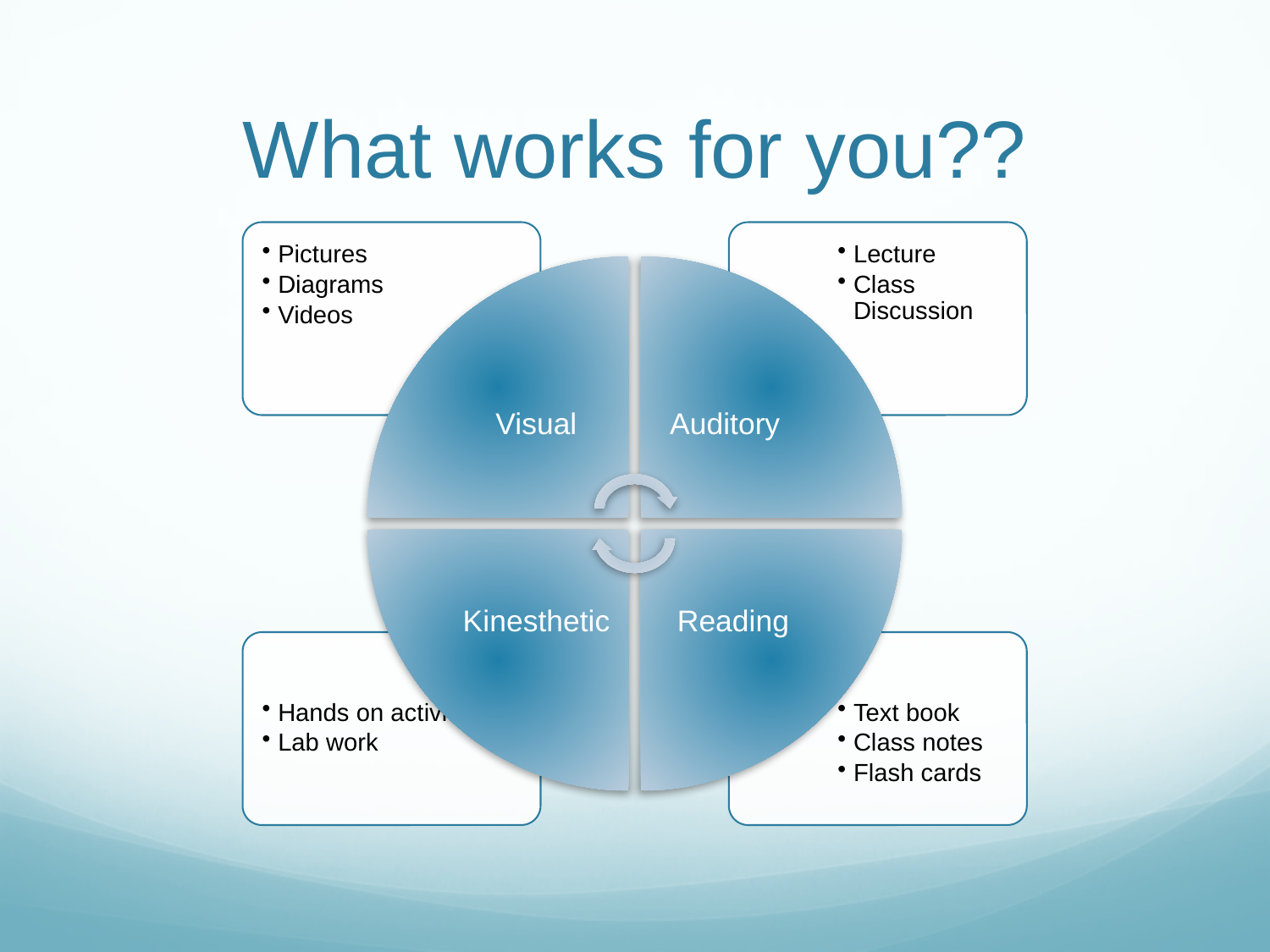

# What works for you??
Text book
Class notes
Flash cards

Hands on activities
Lab work
Lecture
Class Discussion
Pictures
Diagrams
Videos
Visual
Auditory
Reading
Kinesthetic